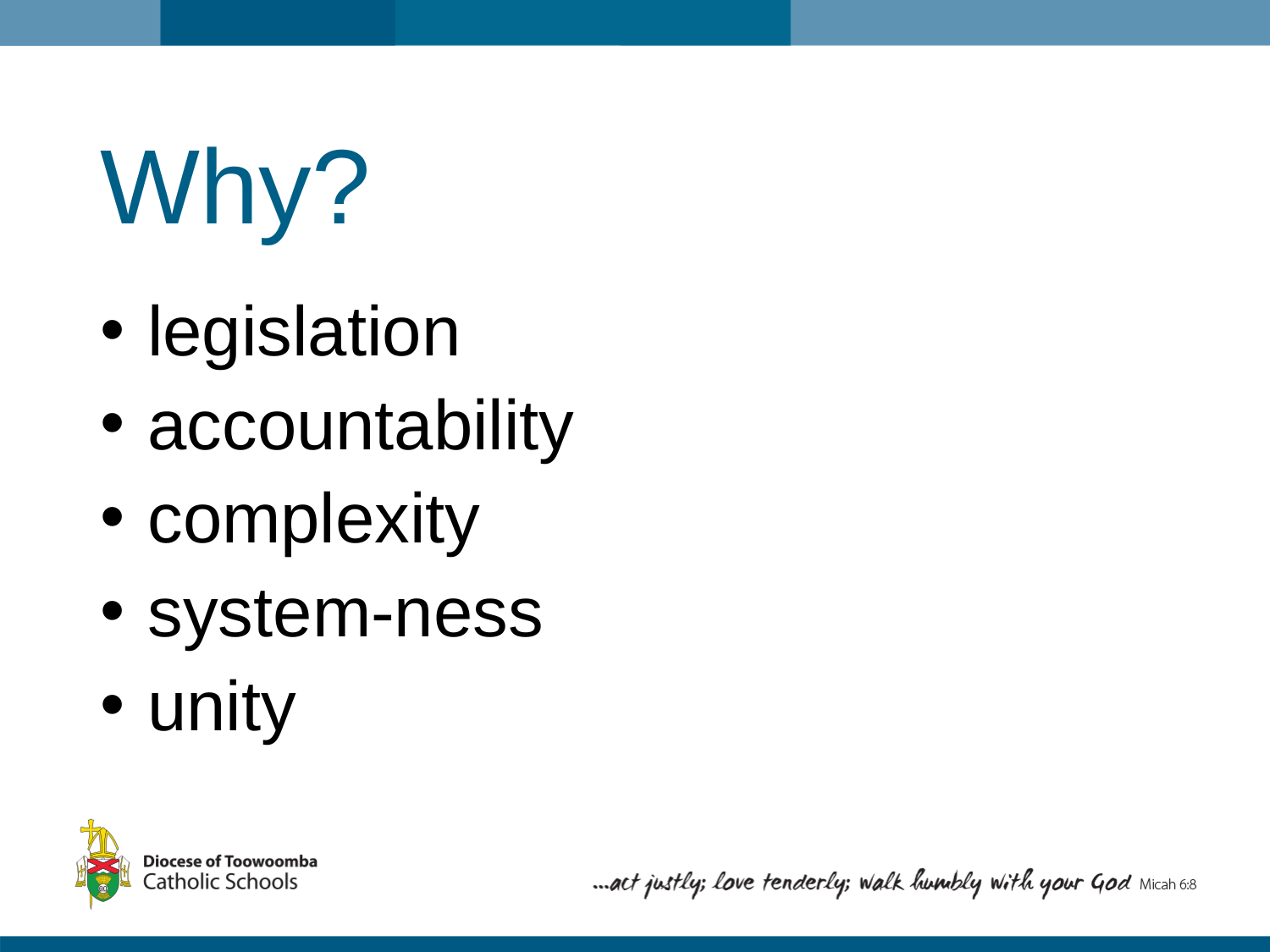

# Why?
legislation
accountability
complexity
system-ness
unity